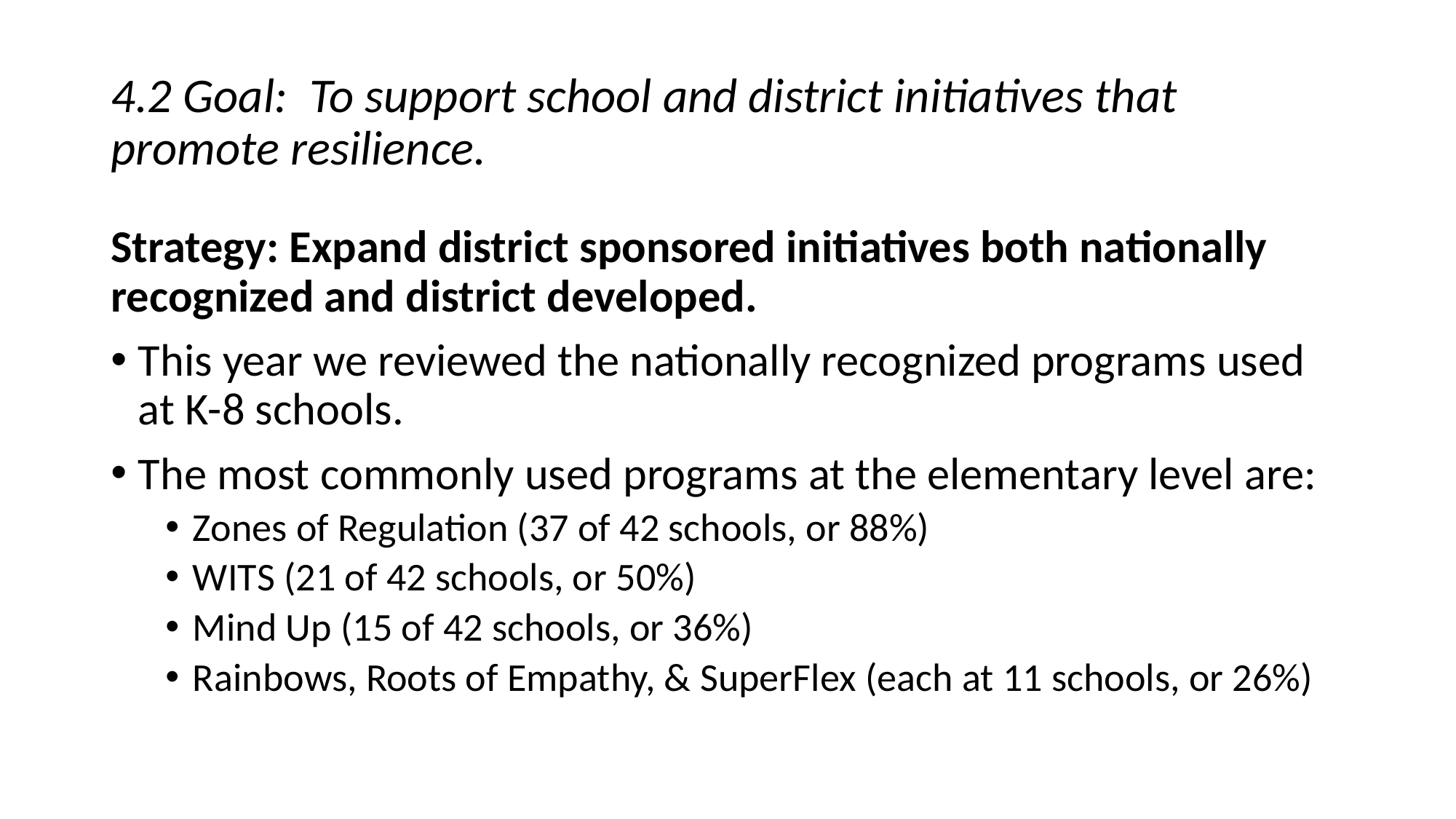

# 4.2 Goal:  To support school and district initiatives that promote resilience.
Strategy: Expand district sponsored initiatives both nationally recognized and district developed.
This year we reviewed the nationally recognized programs used at K-8 schools.
The most commonly used programs at the elementary level are:
Zones of Regulation (37 of 42 schools, or 88%)
WITS (21 of 42 schools, or 50%)
Mind Up (15 of 42 schools, or 36%)
Rainbows, Roots of Empathy, & SuperFlex (each at 11 schools, or 26%)